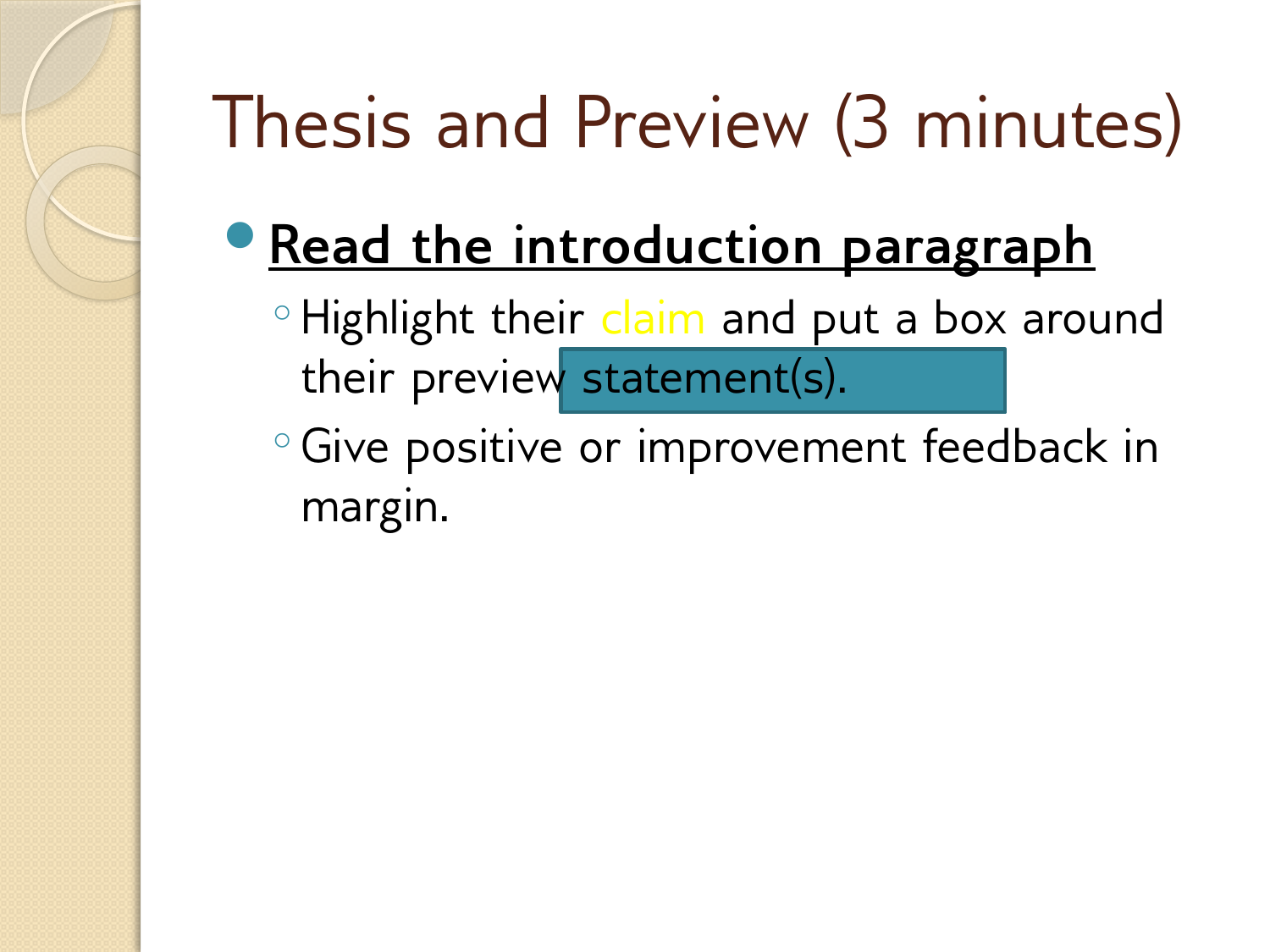

# Thesis and Preview (3 minutes)
Read the introduction paragraph
Highlight their claim and put a box around their preview statement(s).
Give positive or improvement feedback in margin.